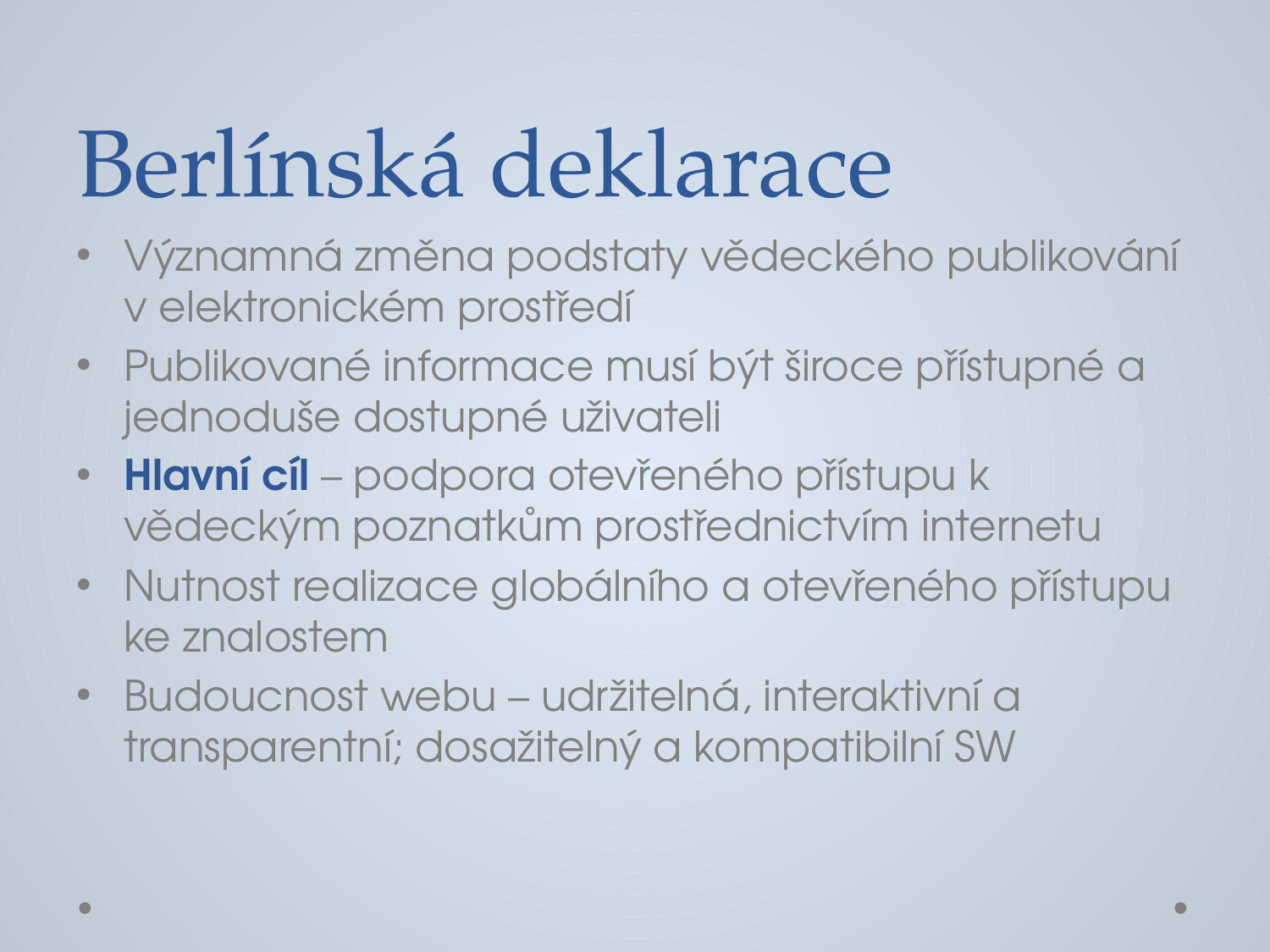

# Berlínská deklarace
Významná změna podstaty vědeckého publikování v elektronickém prostředí
Publikované informace musí být široce přístupné a jednoduše dostupné uživateli
Hlavní cíl – podpora otevřeného přístupu k vědeckým poznatkům prostřednictvím internetu
Nutnost realizace globálního a otevřeného přístupu ke znalostem
Budoucnost webu – udržitelná, interaktivní a transparentní; dosažitelný a kompatibilní SW